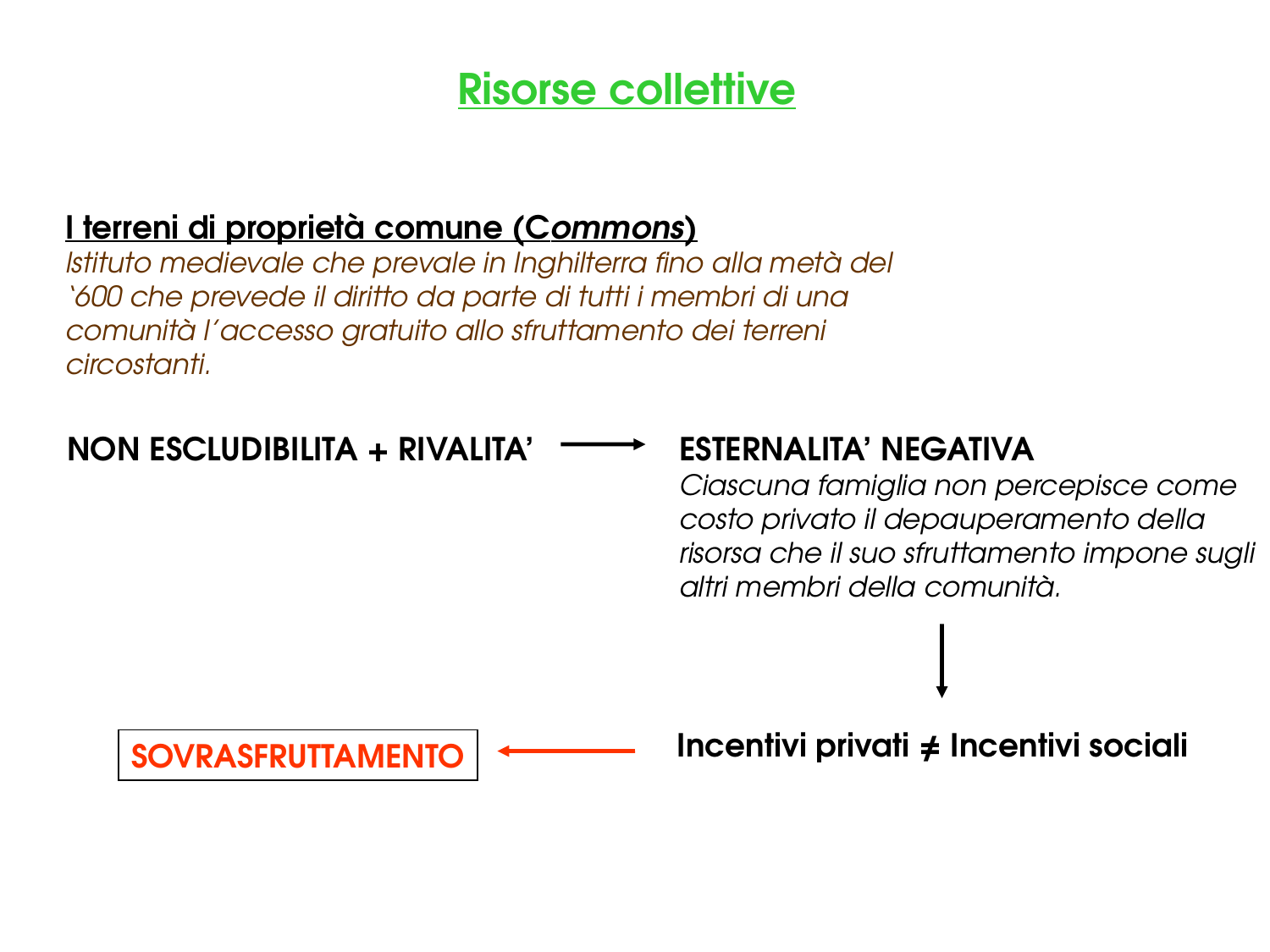

Risorse collettive
I terreni di proprietà comune (Commons)
Istituto medievale che prevale in Inghilterra fino alla metà del ‘600 che prevede il diritto da parte di tutti i membri di una comunità l’accesso gratuito allo sfruttamento dei terreni circostanti.
NON ESCLUDIBILITA + RIVALITA’
ESTERNALITA’ NEGATIVA
Ciascuna famiglia non percepisce come costo privato il depauperamento della risorsa che il suo sfruttamento impone sugli altri membri della comunità.

Incentivi privati ≠ Incentivi sociali
SOVRASFRUTTAMENTO